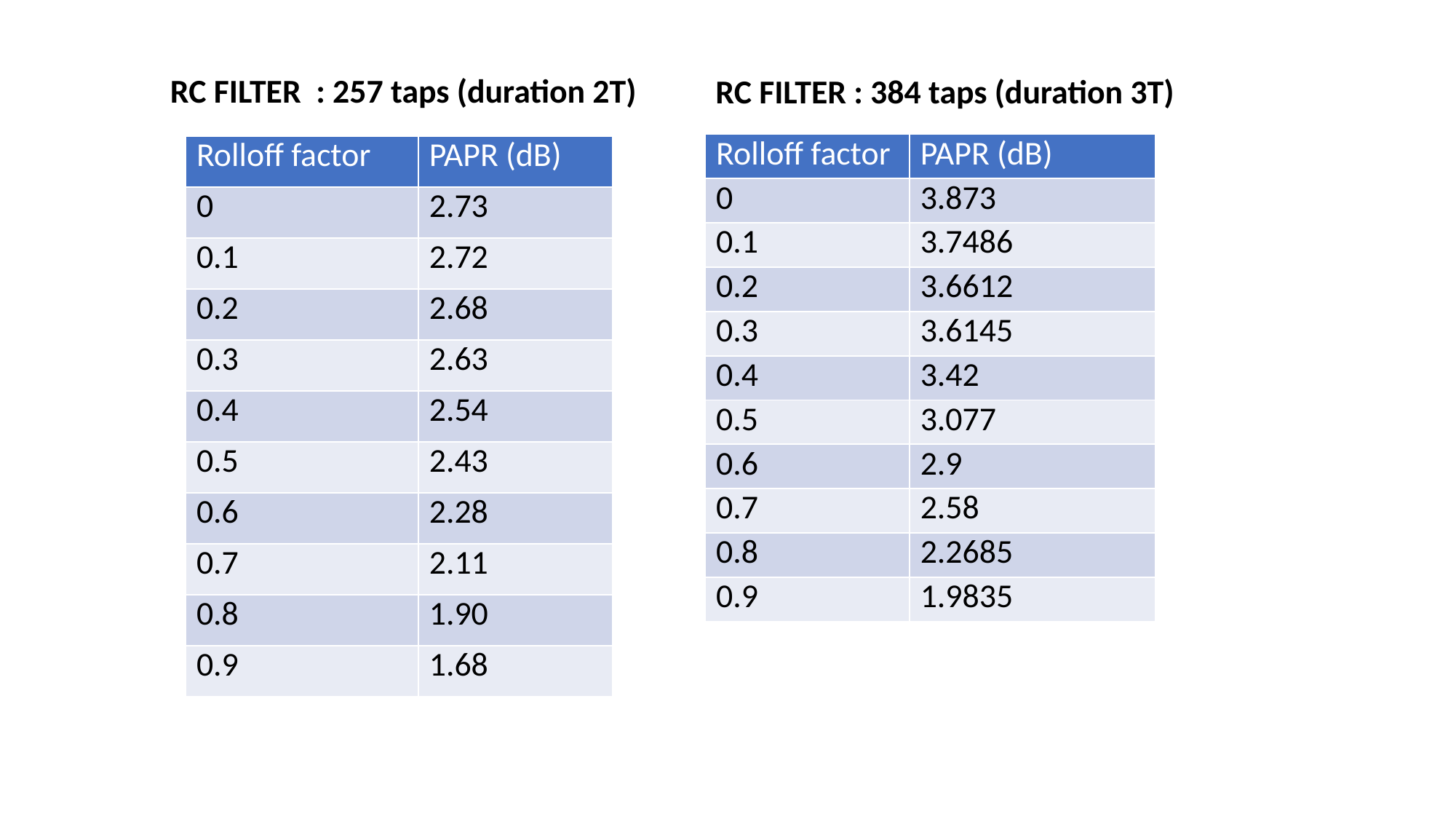

RC FILTER  : 257 taps (duration 2T)
RC FILTER : 384 taps (duration 3T)
| Rolloff factor | PAPR (dB) |
| --- | --- |
| 0 | 3.873 |
| 0.1 | 3.7486 |
| 0.2 | 3.6612 |
| 0.3 | 3.6145 |
| 0.4 | 3.42 |
| 0.5 | 3.077 |
| 0.6 | 2.9 |
| 0.7 | 2.58 |
| 0.8 | 2.2685 |
| 0.9 | 1.9835 |
| Rolloff factor | PAPR (dB) |
| --- | --- |
| 0 | 2.73 |
| 0.1 | 2.72 |
| 0.2 | 2.68 |
| 0.3 | 2.63 |
| 0.4 | 2.54 |
| 0.5 | 2.43 |
| 0.6 | 2.28 |
| 0.7 | 2.11 |
| 0.8 | 1.90 |
| 0.9 | 1.68 |